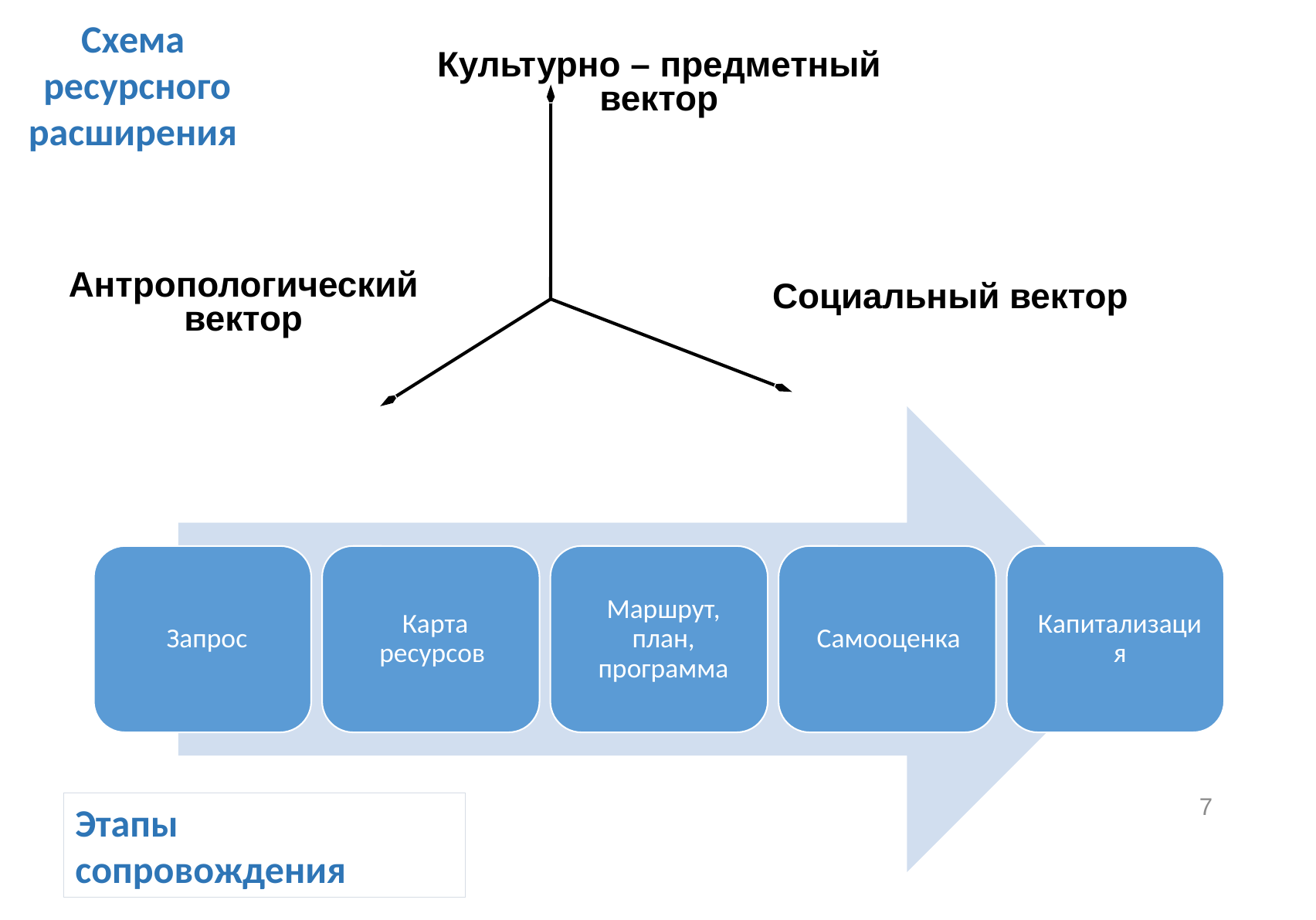

Схема  ресурсного расширения
Культурно – предметный вектор

Антропологический
вектор
Социальный вектор
Запрос
Карта ресурсов
Маршрут, план, программа
Самооценка
Капитализация
7
Этапы сопровождения